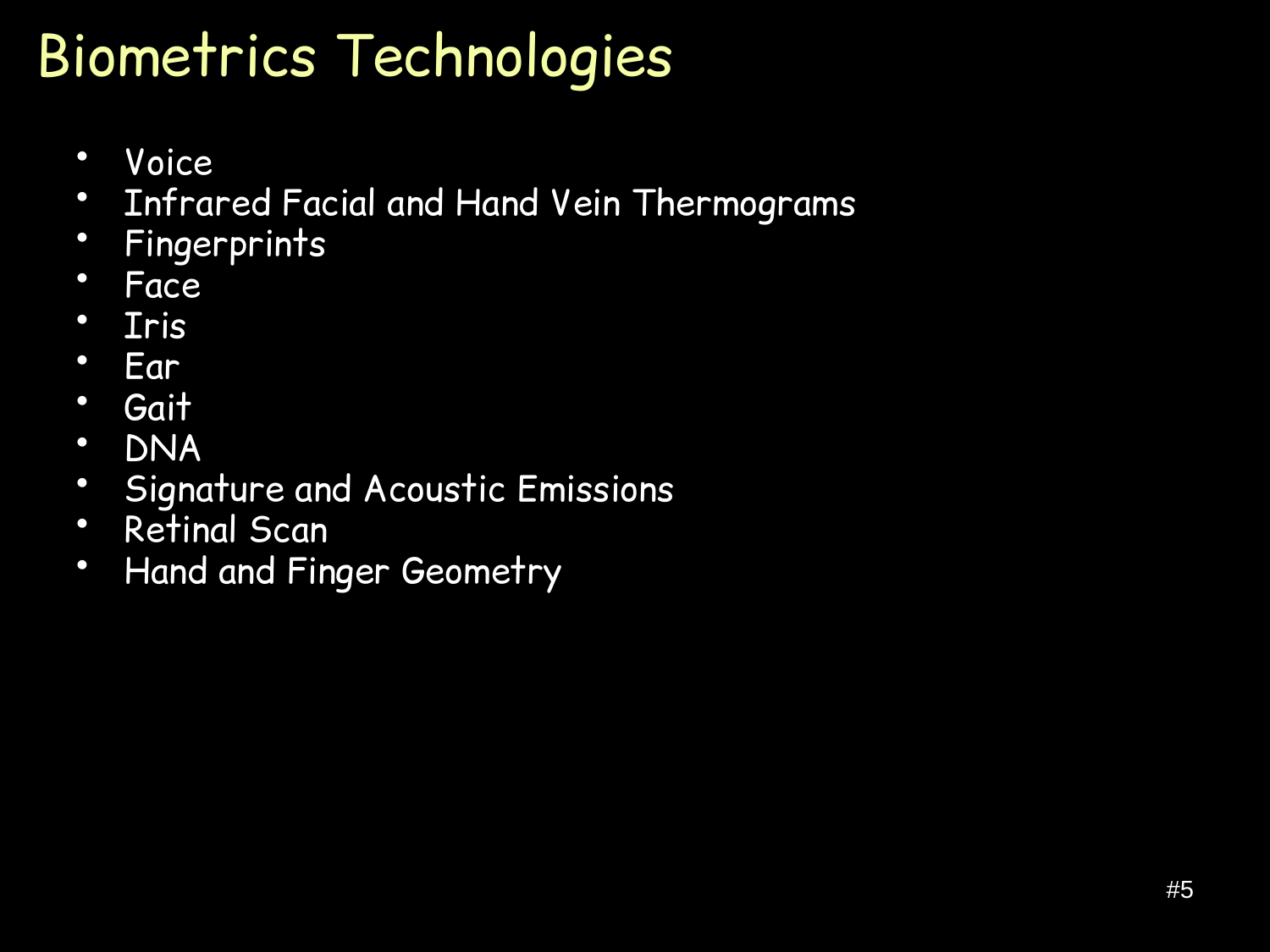

# Biometrics Technologies
Voice
Infrared Facial and Hand Vein Thermograms
Fingerprints
Face
Iris
Ear
Gait
DNA
Signature and Acoustic Emissions
Retinal Scan
Hand and Finger Geometry
#5